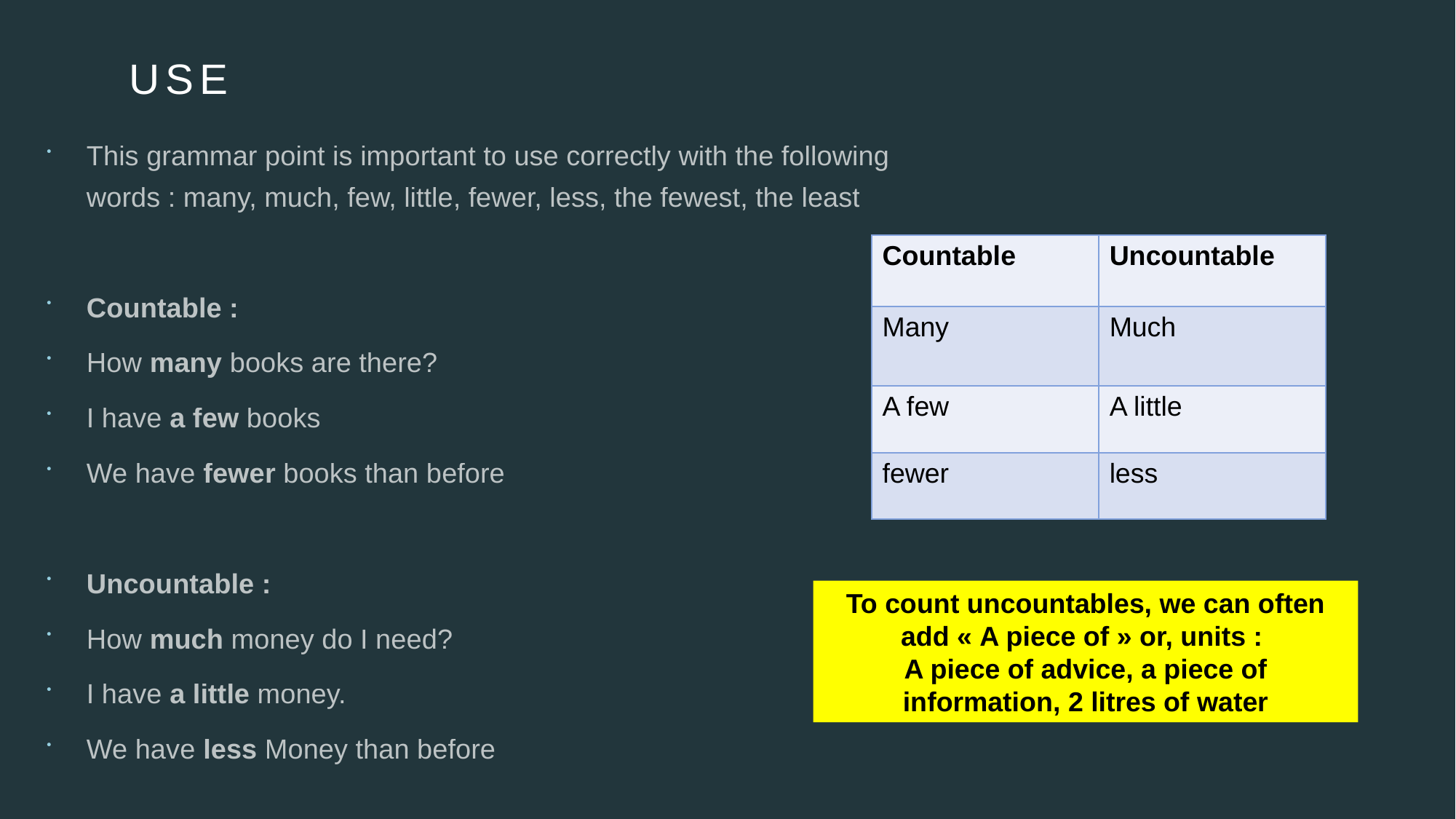

# Use
This grammar point is important to use correctly with the following words : many, much, few, little, fewer, less, the fewest, the least

Countable :
How many books are there?
I have a few books
We have fewer books than before

Uncountable :
How much money do I need?
I have a little money.
We have less Money than before

| Countable | Uncountable |
| --- | --- |
| Many | Much |
| A few | A little |
| fewer | less |
To count uncountables, we can often add « A piece of » or, units :
A piece of advice, a piece of information, 2 litres of water